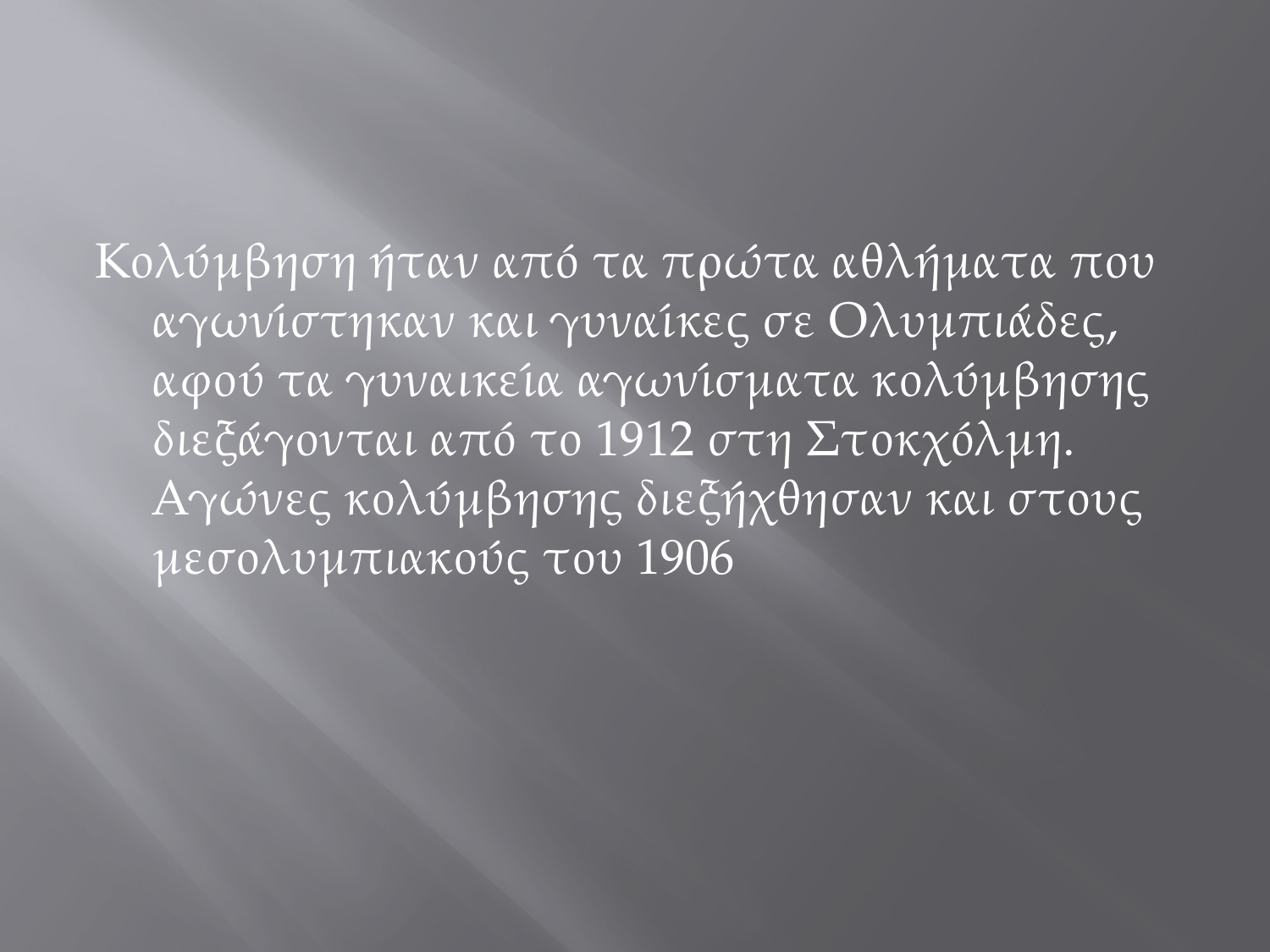

Κολύμβηση ήταν από τα πρώτα αθλήματα που αγωνίστηκαν και γυναίκες σε Ολυμπιάδες, αφού τα γυναικεία αγωνίσματα κολύμβησης διεξάγονται από το 1912 στη Στοκχόλμη. Αγώνες κολύμβησης διεξήχθησαν και στους μεσολυμπιακούς του 1906